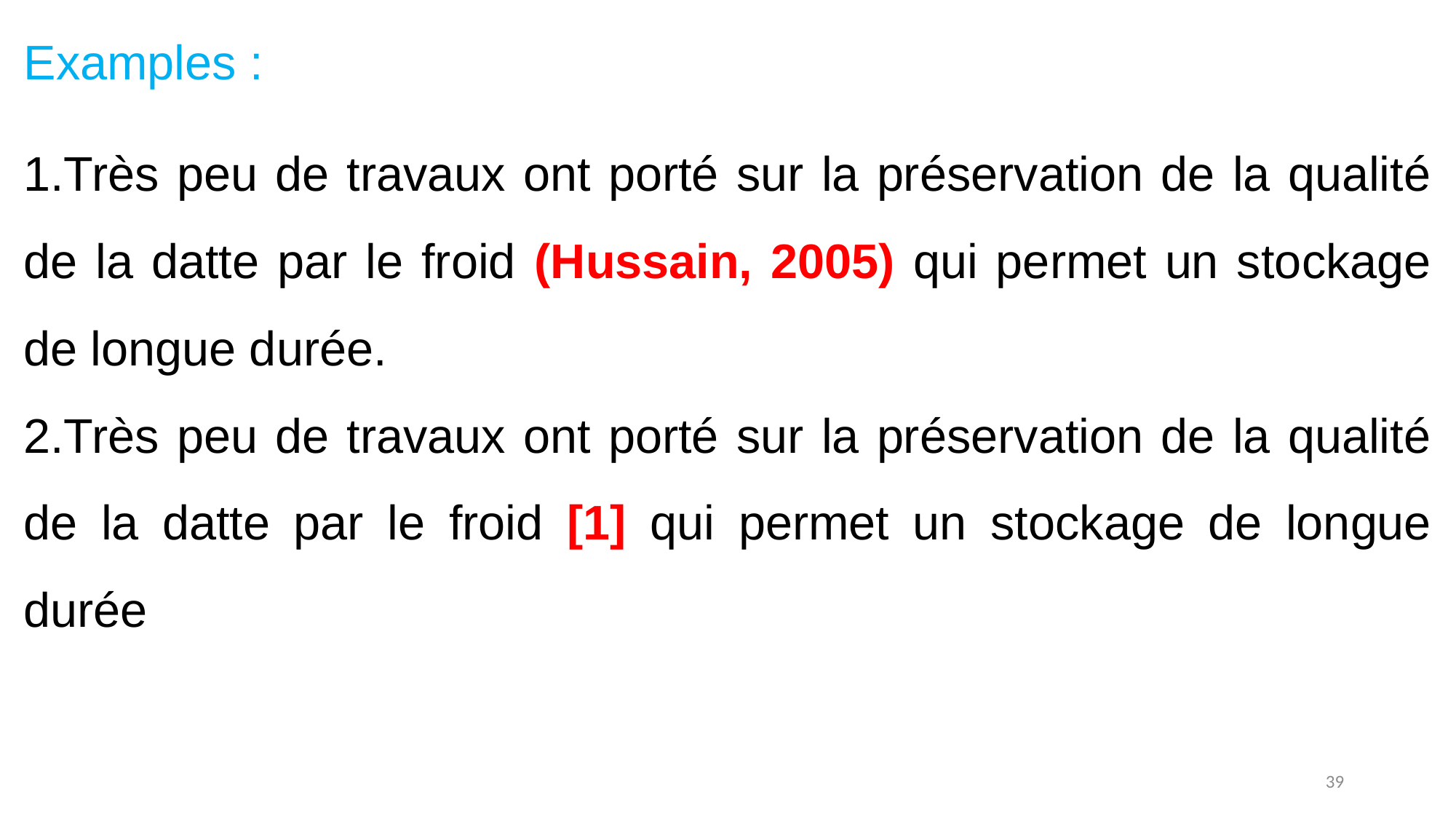

Examples :

1.Très peu de travaux ont porté sur la préservation de la qualité de la datte par le froid (Hussain, 2005) qui permet un stockage de longue durée.
2.Très peu de travaux ont porté sur la préservation de la qualité de la datte par le froid [1] qui permet un stockage de longue durée
39